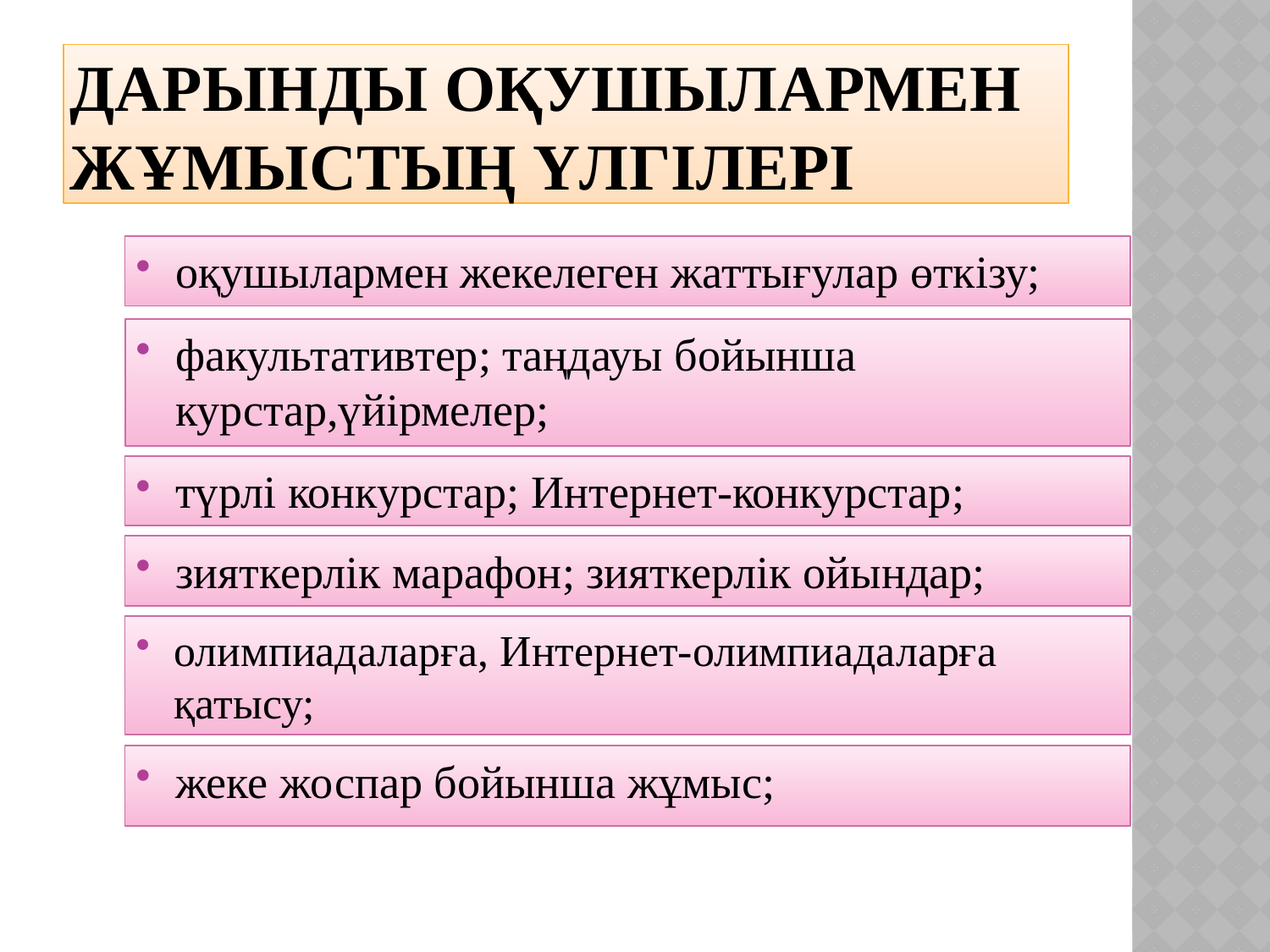

# Дарынды оқушылармен жұмыстың үлгілері
оқушылармен жекелеген жаттығулар өткізу;
факультативтер; таңдауы бойынша курстар,үйірмелер;
түрлі конкурстар; Интернет-конкурстар;
зияткерлік марафон; зияткерлік ойындар;
олимпиадаларға, Интернет-олимпиадаларға қатысу;
жеке жоспар бойынша жұмыс;